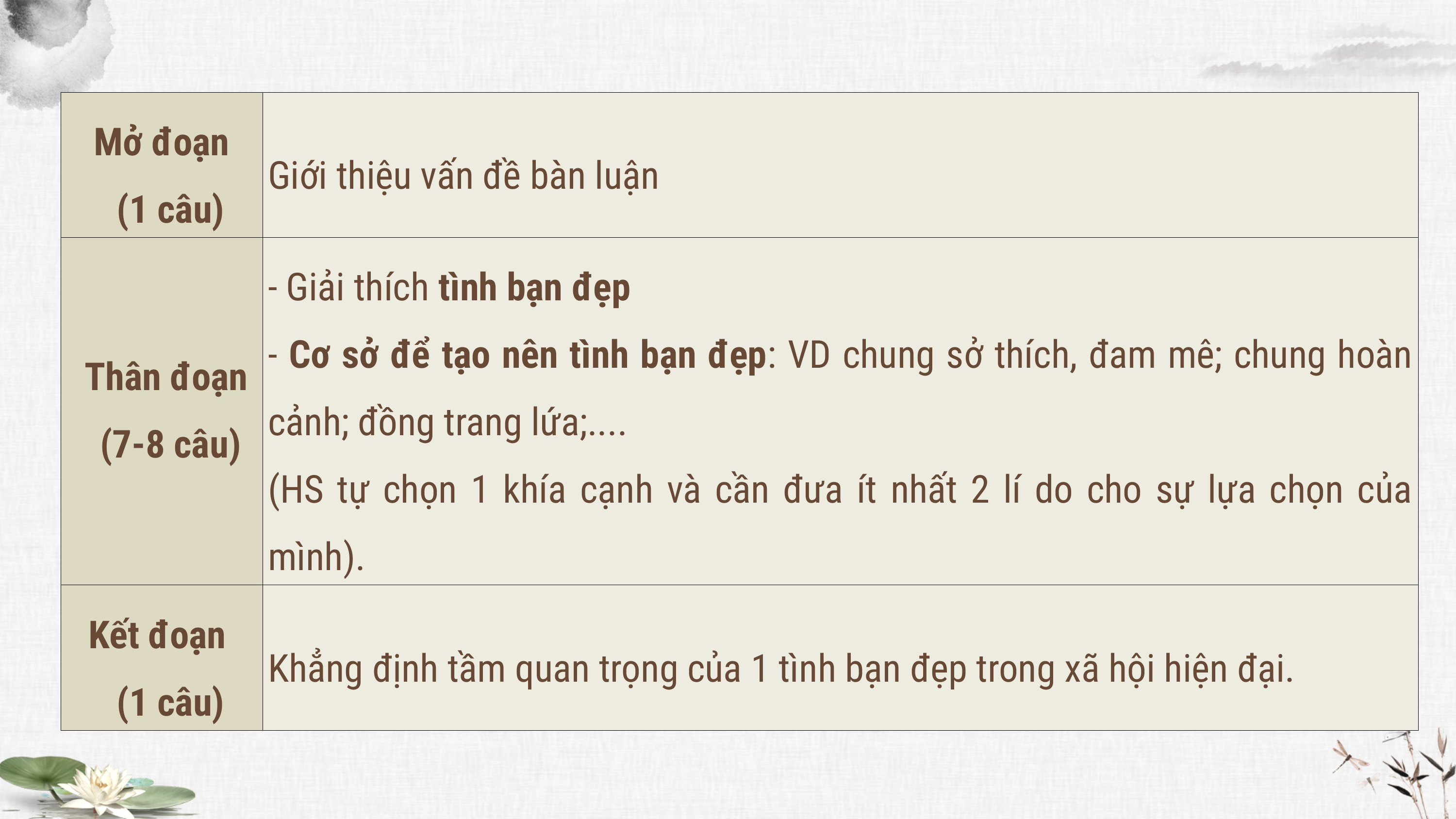

| Mở đoạn (1 câu) | Giới thiệu vấn đề bàn luận |
| --- | --- |
| Thân đoạn (7-8 câu) | - Giải thích tình bạn đẹp - Cơ sở để tạo nên tình bạn đẹp: VD chung sở thích, đam mê; chung hoàn cảnh; đồng trang lứa;.... (HS tự chọn 1 khía cạnh và cần đưa ít nhất 2 lí do cho sự lựa chọn của mình). |
| Kết đoạn (1 câu) | Khẳng định tầm quan trọng của 1 tình bạn đẹp trong xã hội hiện đại. |